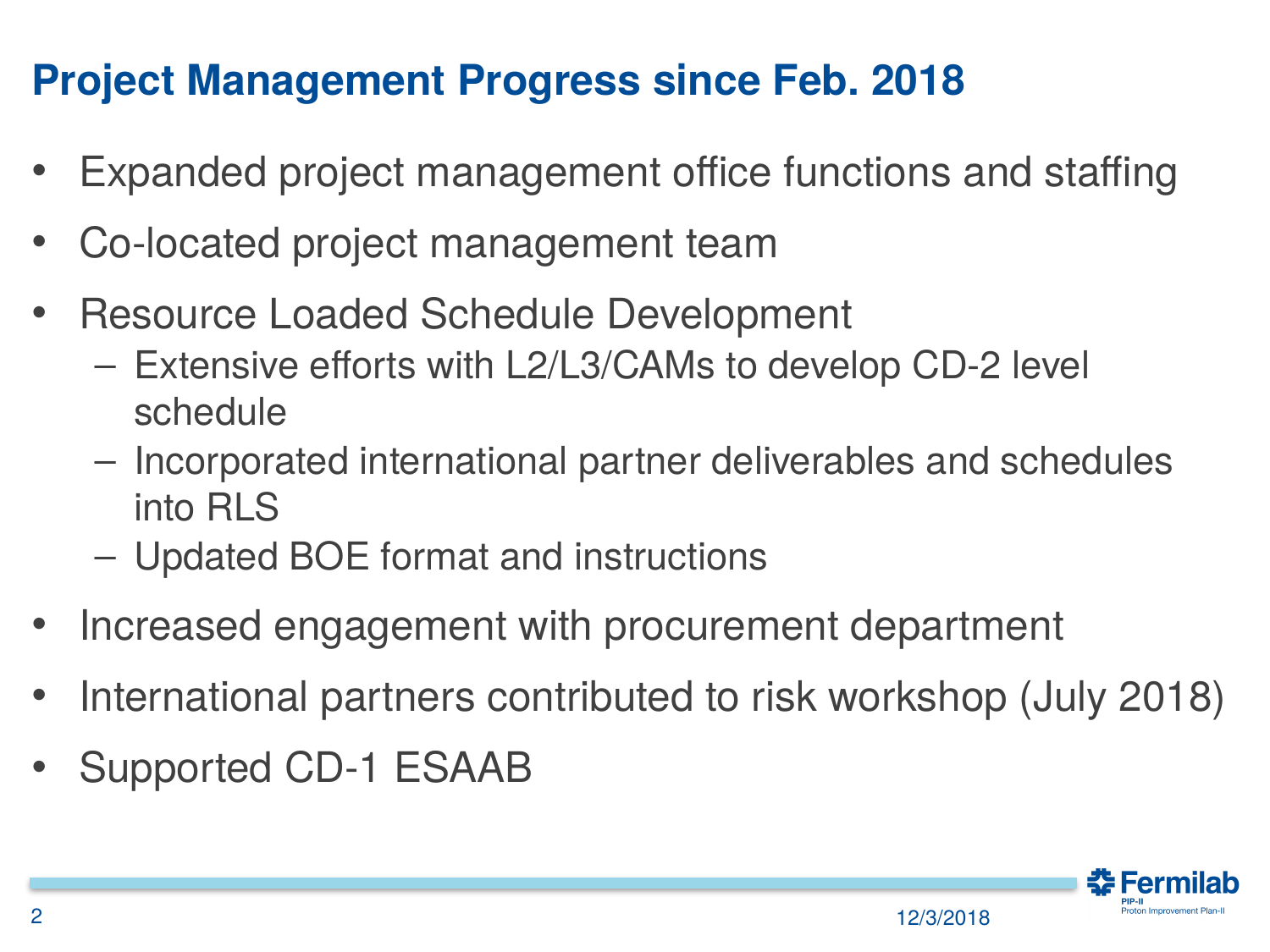

# Project Management Progress since Feb. 2018
Expanded project management office functions and staffing
Co-located project management team
Resource Loaded Schedule Development
Extensive efforts with L2/L3/CAMs to develop CD-2 level schedule
Incorporated international partner deliverables and schedules into RLS
Updated BOE format and instructions
Increased engagement with procurement department
International partners contributed to risk workshop (July 2018)
Supported CD-1 ESAAB

2
12/3/2018